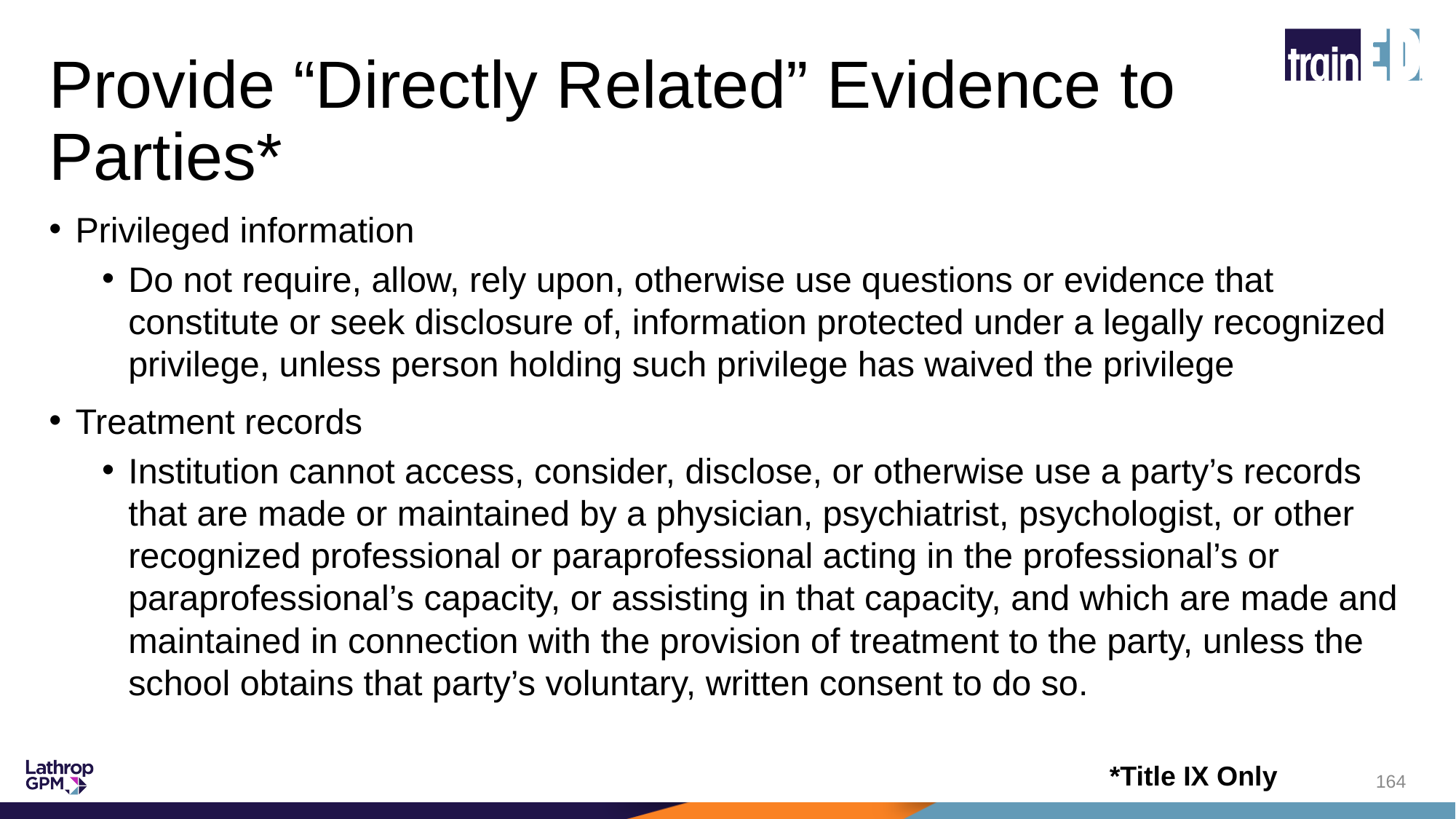

# Provide “Directly Related” Evidence to Parties*
Privileged information
Do not require, allow, rely upon, otherwise use questions or evidence that constitute or seek disclosure of, information protected under a legally recognized privilege, unless person holding such privilege has waived the privilege
Treatment records
Institution cannot access, consider, disclose, or otherwise use a party’s records that are made or maintained by a physician, psychiatrist, psychologist, or other recognized professional or paraprofessional acting in the professional’s or paraprofessional’s capacity, or assisting in that capacity, and which are made and maintained in connection with the provision of treatment to the party, unless the school obtains that party’s voluntary, written consent to do so.

*Title IX Only
164